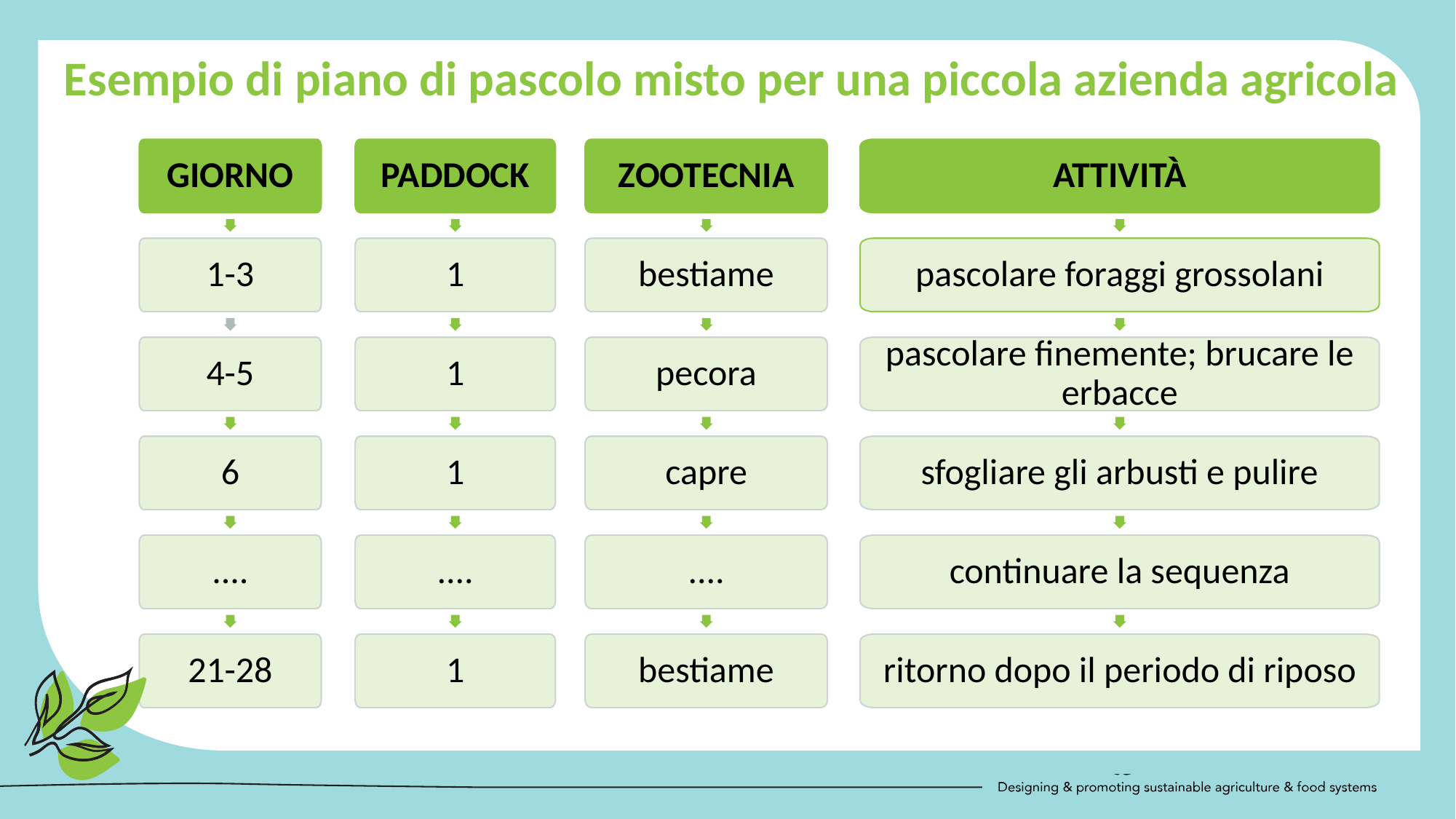

Esempio di piano di pascolo misto per una piccola azienda agricola
GIORNO
PADDOCK
ZOOTECNIA
ATTIVITÀ

1-3
1
bestiame
pascolare foraggi grossolani

4-5
1
pecora
pascolare finemente; brucare le erbacce

6
1
capre
sfogliare gli arbusti e pulire

....
....
....
continuare la sequenza

21-28
1
bestiame
ritorno dopo il periodo di riposo